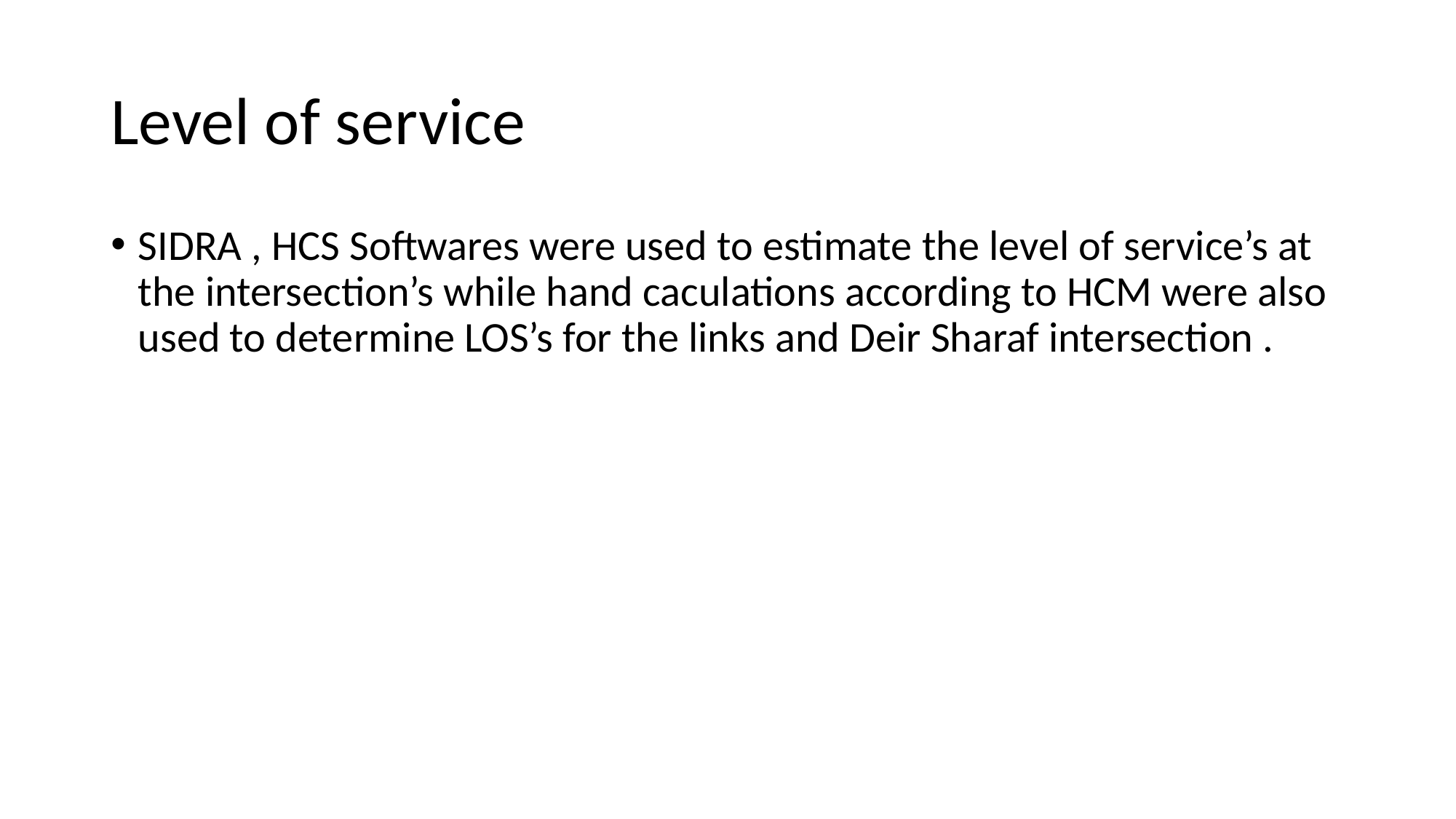

# Level of service
SIDRA , HCS Softwares were used to estimate the level of service’s at the intersection’s while hand caculations according to HCM were also used to determine LOS’s for the links and Deir Sharaf intersection .